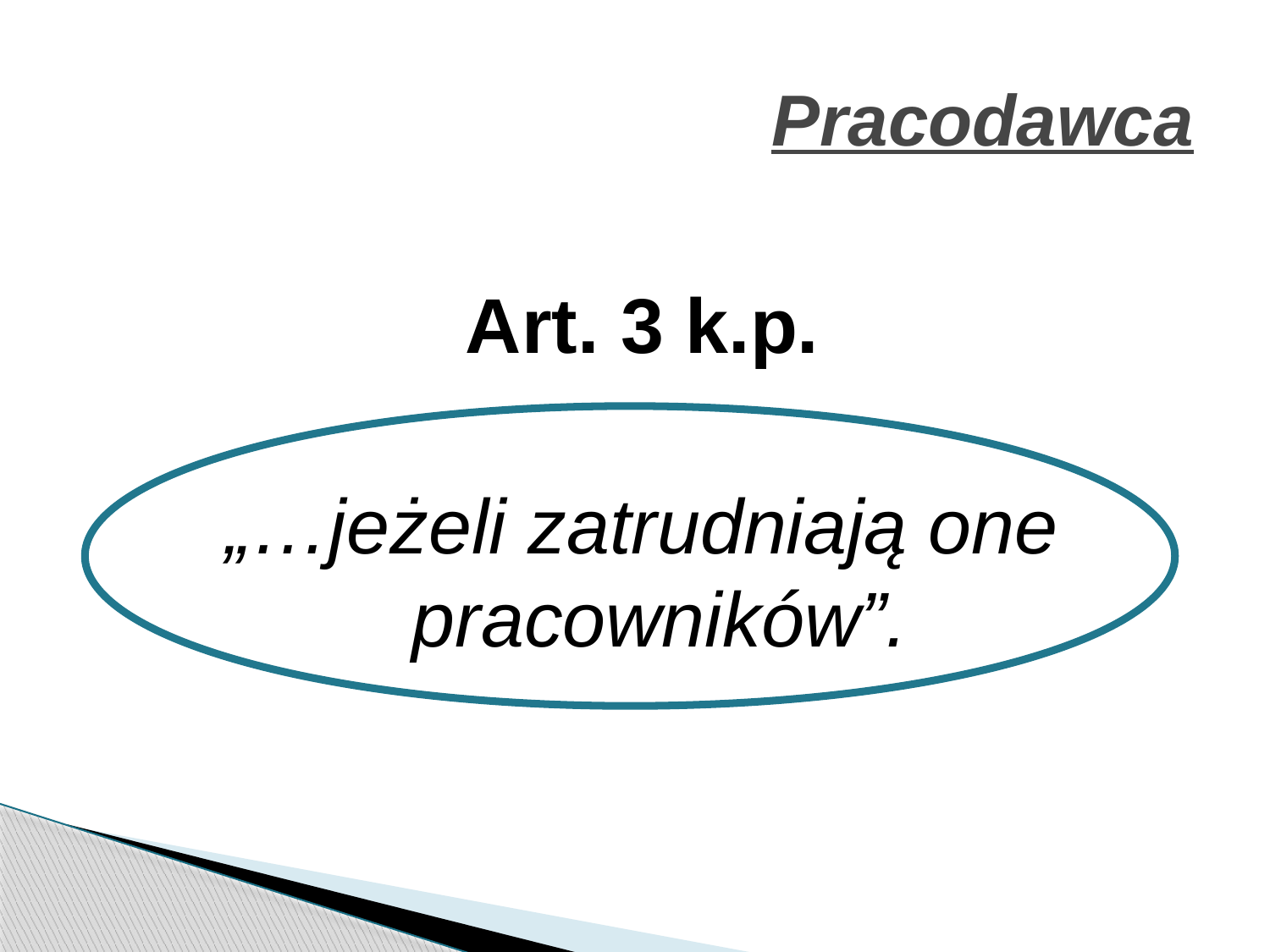

# Pracodawca

Art. 3 k.p.

„…jeżeli zatrudniają one pracowników”.